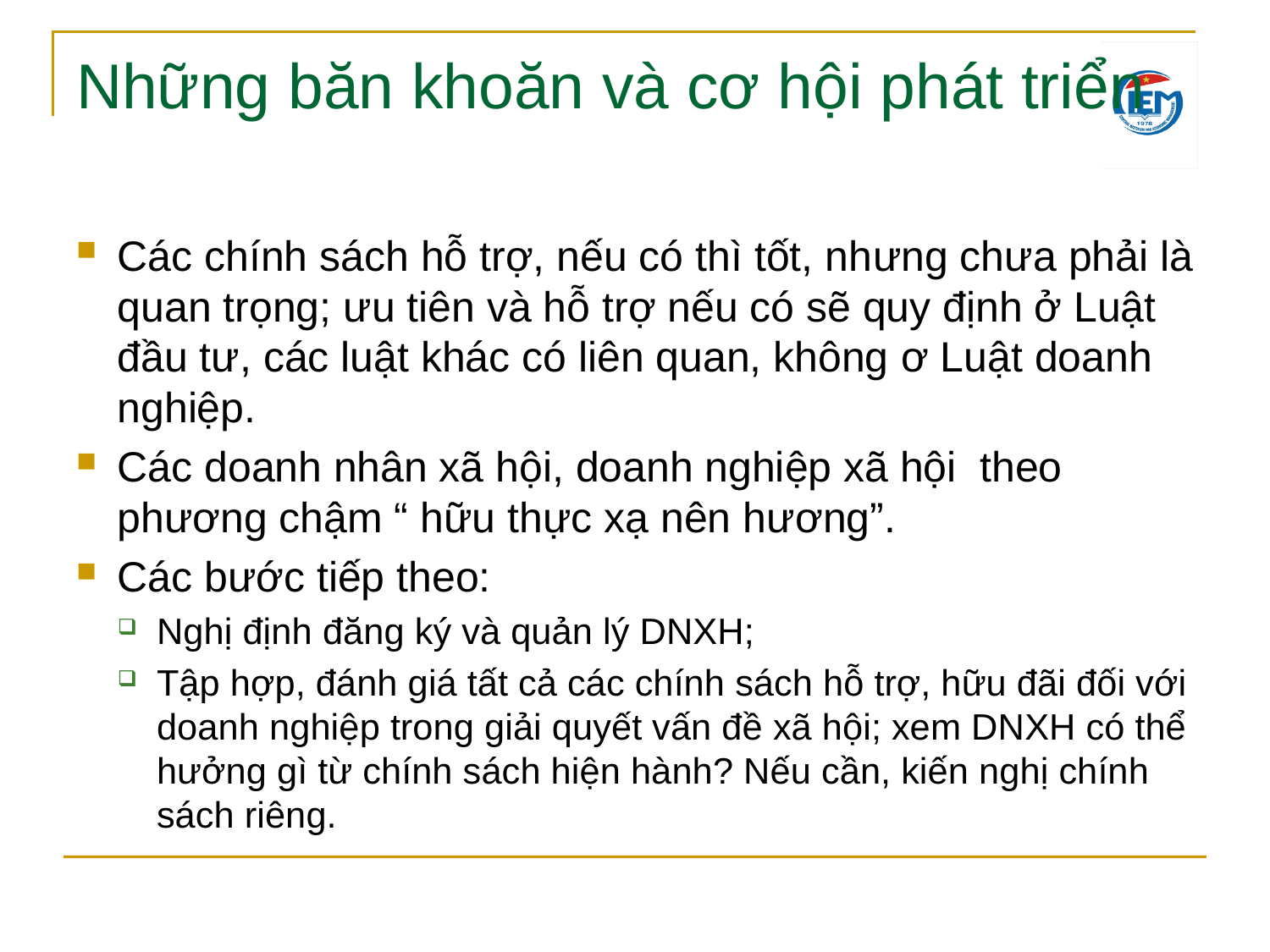

# Những băn khoăn và cơ hội phát triển
Các chính sách hỗ trợ, nếu có thì tốt, nhưng chưa phải là quan trọng; ưu tiên và hỗ trợ nếu có sẽ quy định ở Luật đầu tư, các luật khác có liên quan, không ơ Luật doanh nghiệp.
Các doanh nhân xã hội, doanh nghiệp xã hội  theo phương chậm “ hữu thực xạ nên hương”.
Các bước tiếp theo:
Nghị định đăng ký và quản lý DNXH;
Tập hợp, đánh giá tất cả các chính sách hỗ trợ, hữu đãi đối với doanh nghiệp trong giải quyết vấn đề xã hội; xem DNXH có thể hưởng gì từ chính sách hiện hành? Nếu cần, kiến nghị chính sách riêng.